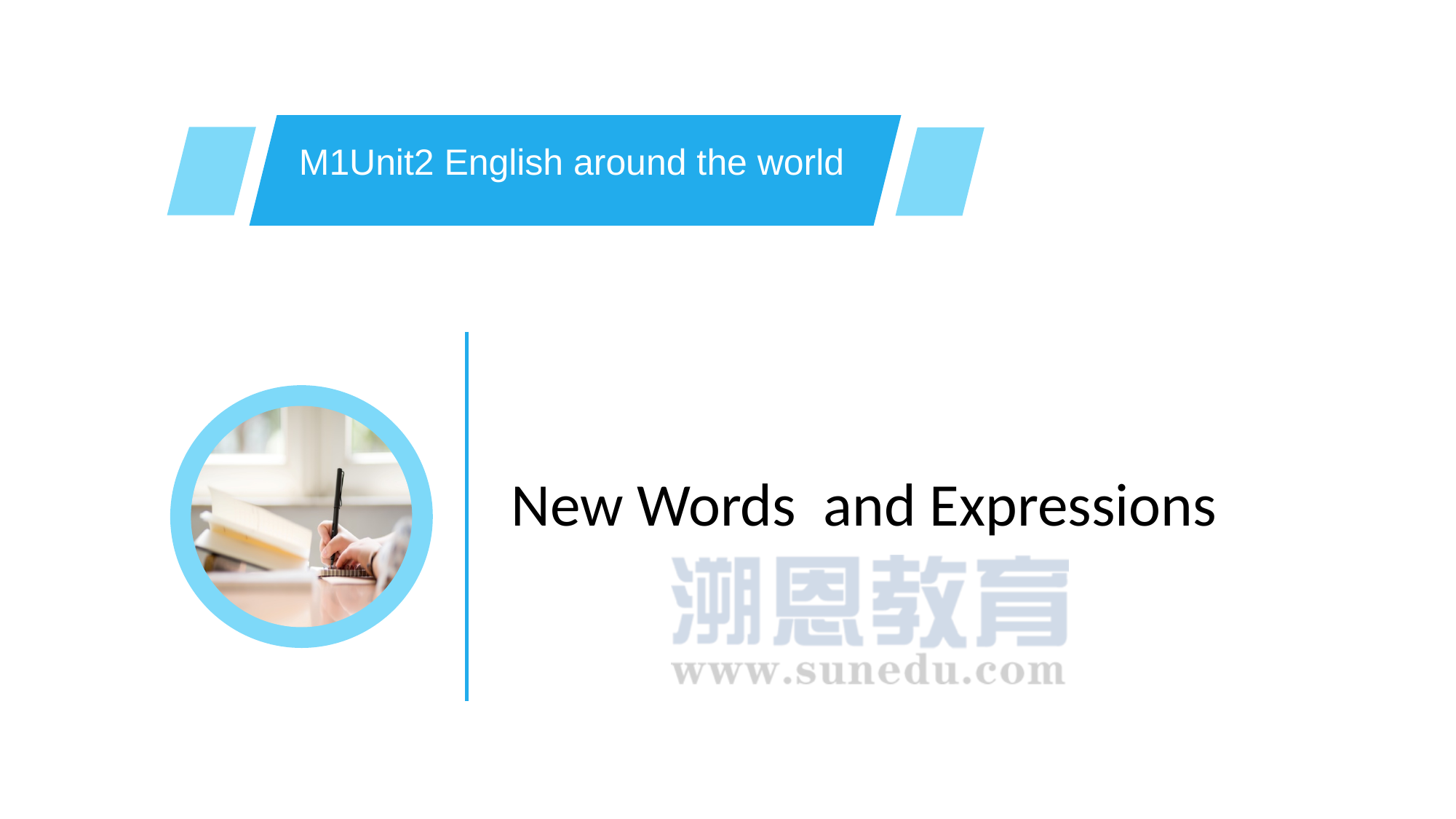

M1Unit2 English around the world

New Words  and Expressions